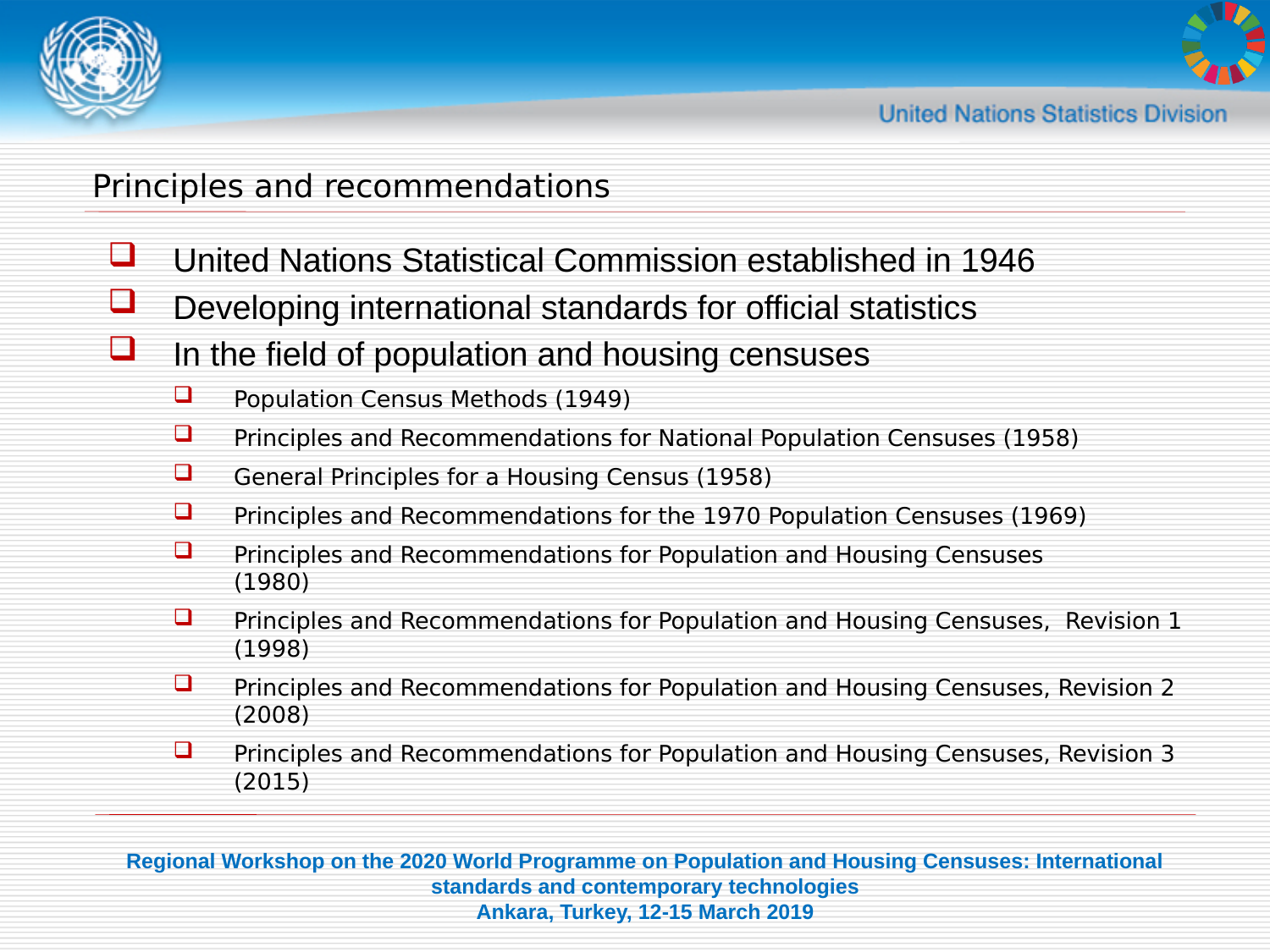

# Principles and recommendations
United Nations Statistical Commission established in 1946
Developing international standards for official statistics
In the field of population and housing censuses
Population Census Methods (1949)
Principles and Recommendations for National Population Censuses (1958)
General Principles for a Housing Census (1958)
Principles and Recommendations for the 1970 Population Censuses (1969)
Principles and Recommendations for Population and Housing Censuses 	(1980)
Principles and Recommendations for Population and Housing Censuses,  Revision 1 (1998)
Principles and Recommendations for Population and Housing Censuses, Revision 2 (2008)
Principles and Recommendations for Population and Housing Censuses, Revision 3 (2015)